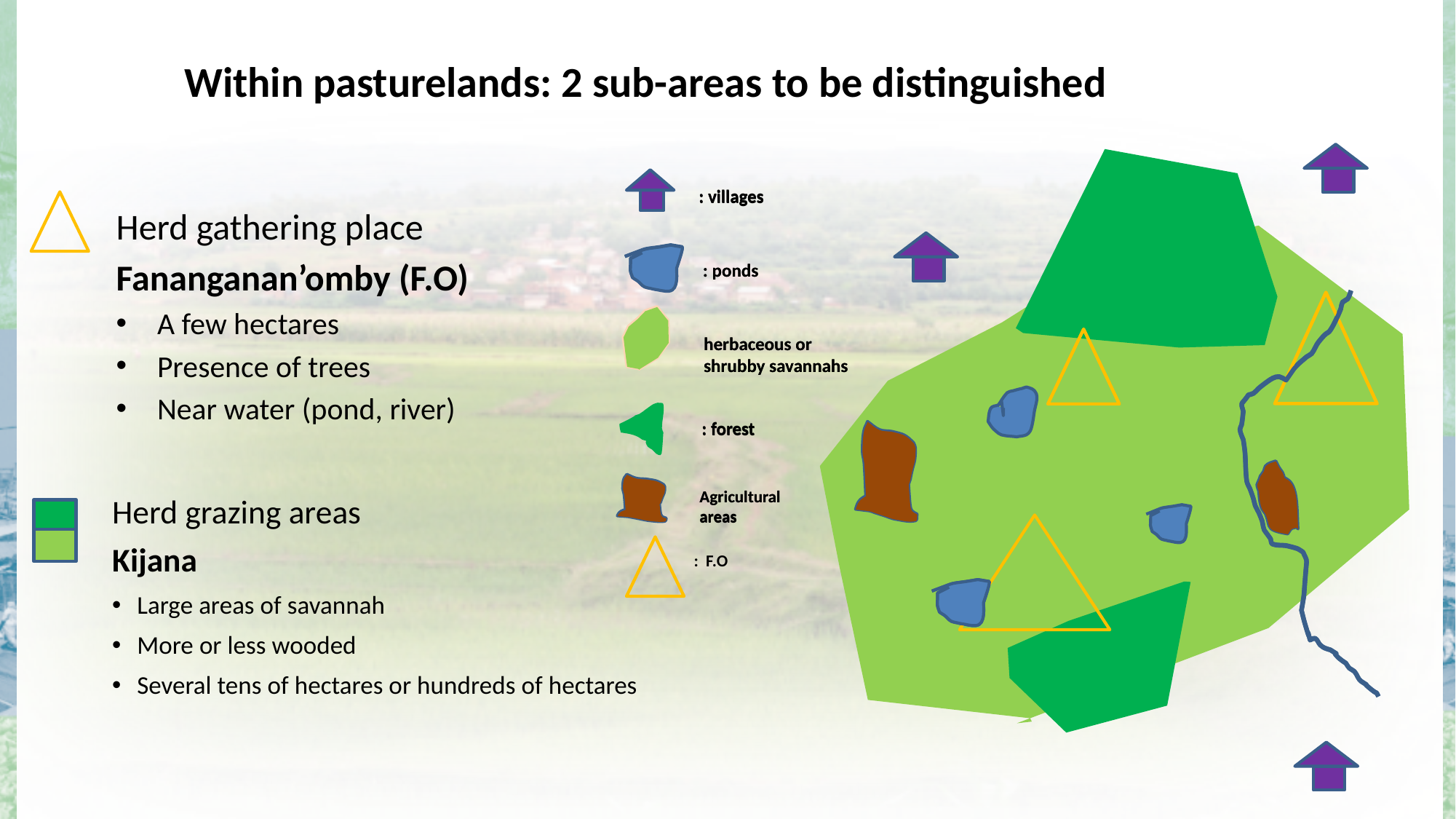

# Within pasturelands: 2 sub-areas to be distinguished

: villages
: villages

Herd gathering place
Fananganan’omby (F.O)
A few hectares
Presence of trees
Near water (pond, river)

: ponds
: ponds

Agricultural areas

Agricultural areas

herbaceous or shrubby savannahs
herbaceous or shrubby savannahs

: forest
: forest
Herd grazing areas
Kijana
Large areas of savannah
More or less wooded
Several tens of hectares or hundreds of hectares

:  F.O